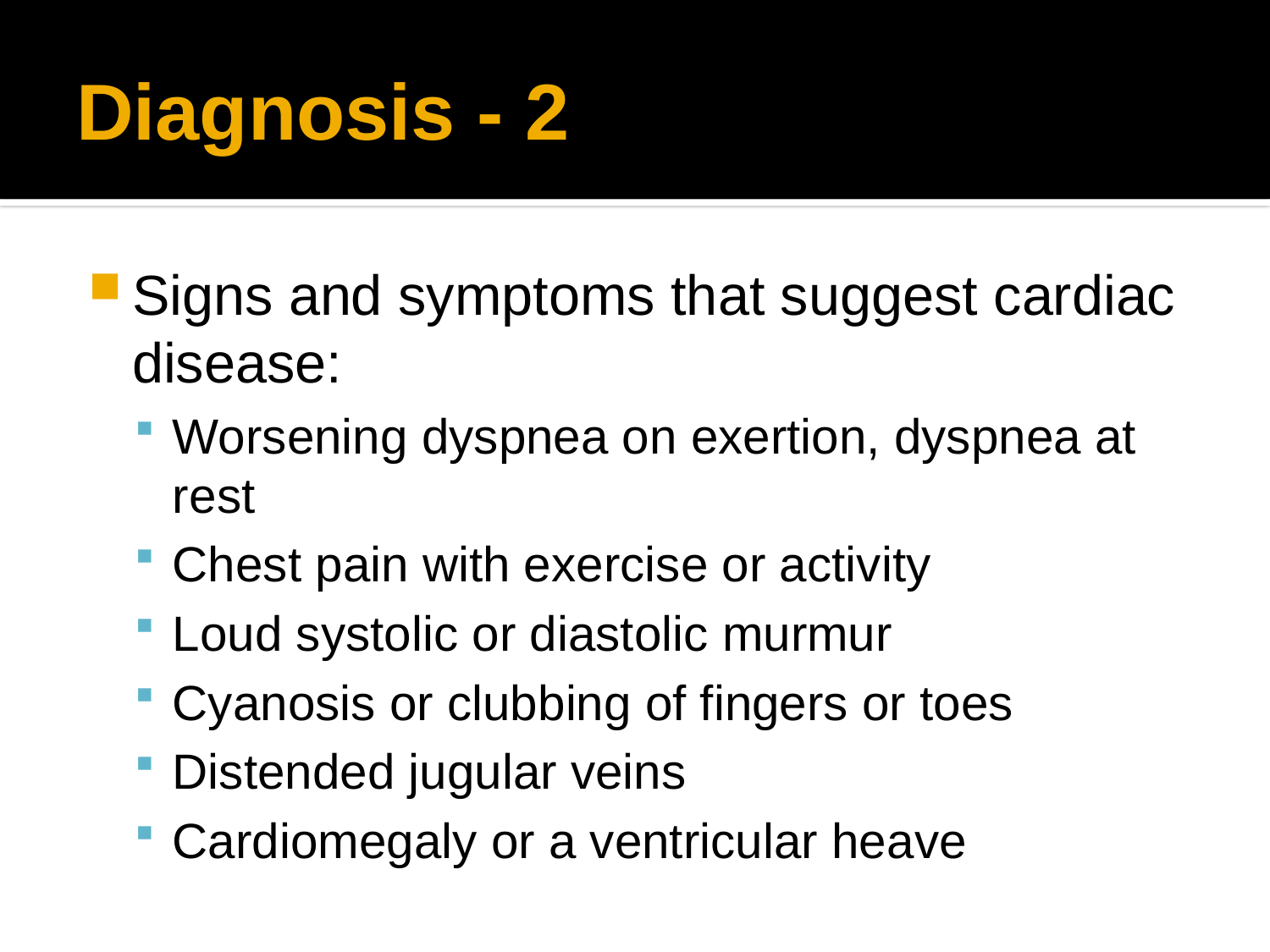

# Diagnosis - 2
Signs and symptoms that suggest cardiac disease:
Worsening dyspnea on exertion, dyspnea at rest
Chest pain with exercise or activity
Loud systolic or diastolic murmur
Cyanosis or clubbing of fingers or toes
Distended jugular veins
Cardiomegaly or a ventricular heave